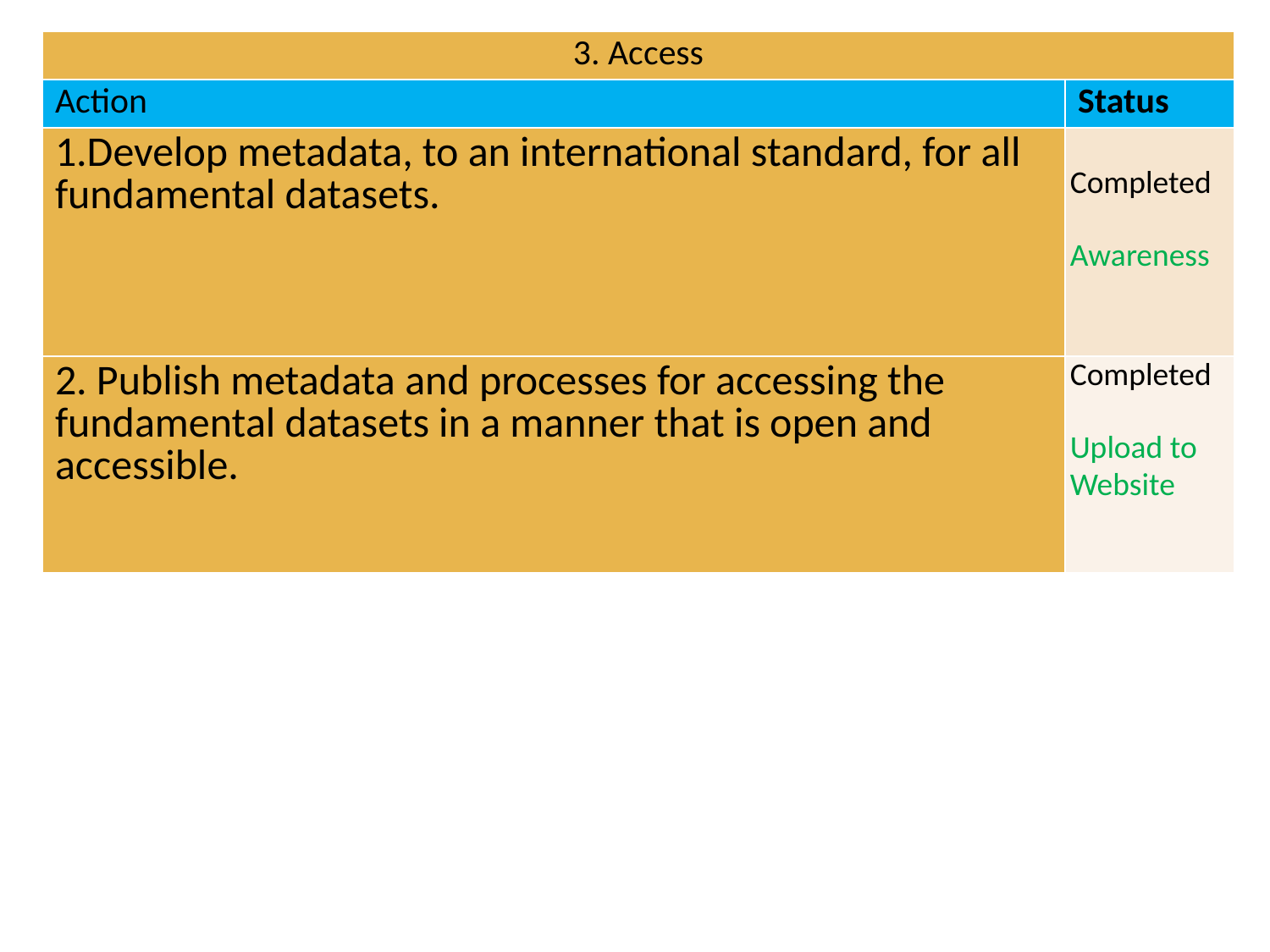

| 3. Access |  |
| --- | --- |
| Action | Status |
| 1.Develop metadata, to an international standard, for all fundamental datasets. | Completed Awareness |
| 2. Publish metadata and processes for accessing the fundamental datasets in a manner that is open and accessible. | Completed Upload to Website |